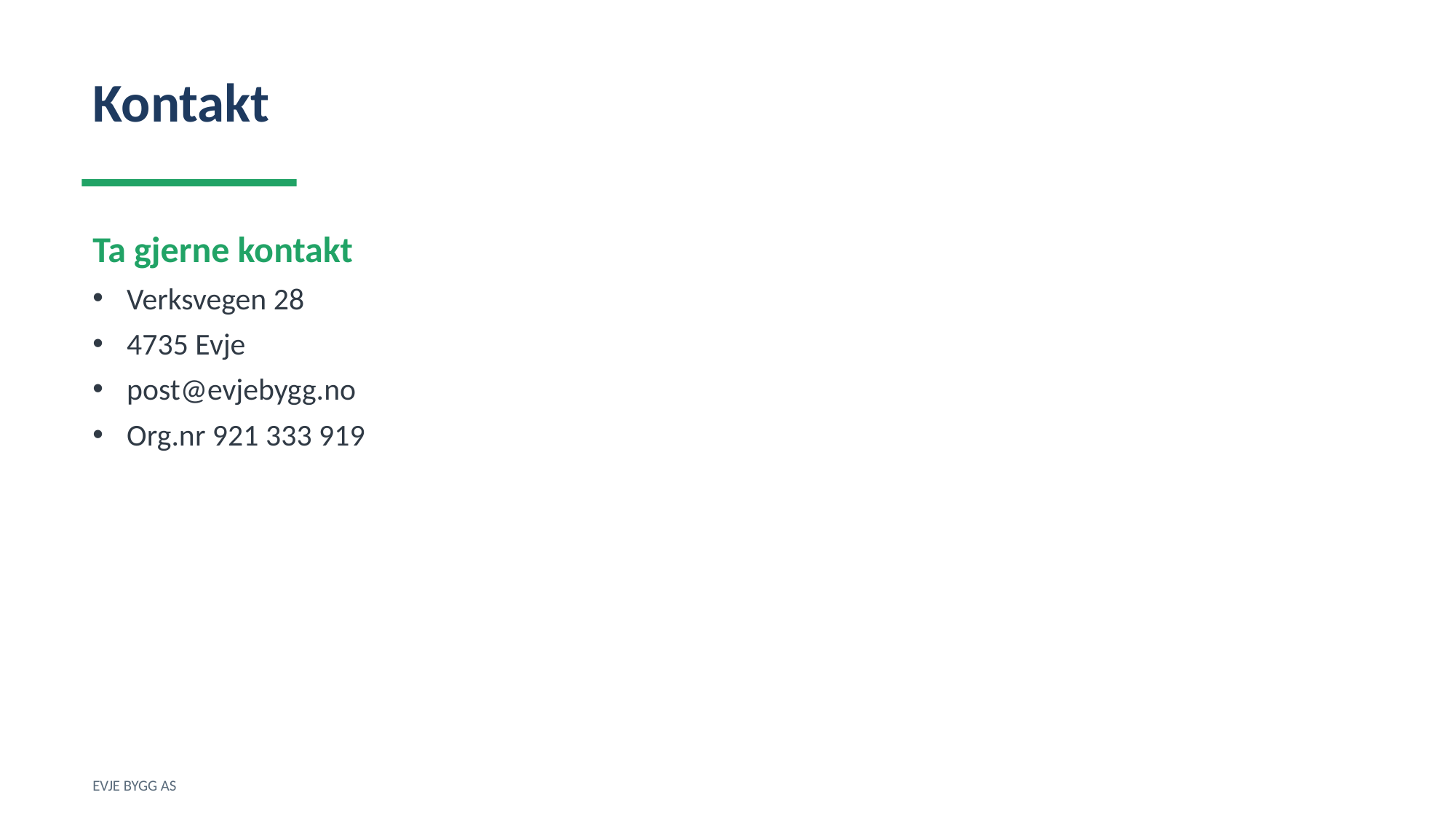

Kontakt

Ta gjerne kontakt
Verksvegen 28
4735 Evje
post@evjebygg.no
Org.nr 921 333 919
EVJE BYGG AS